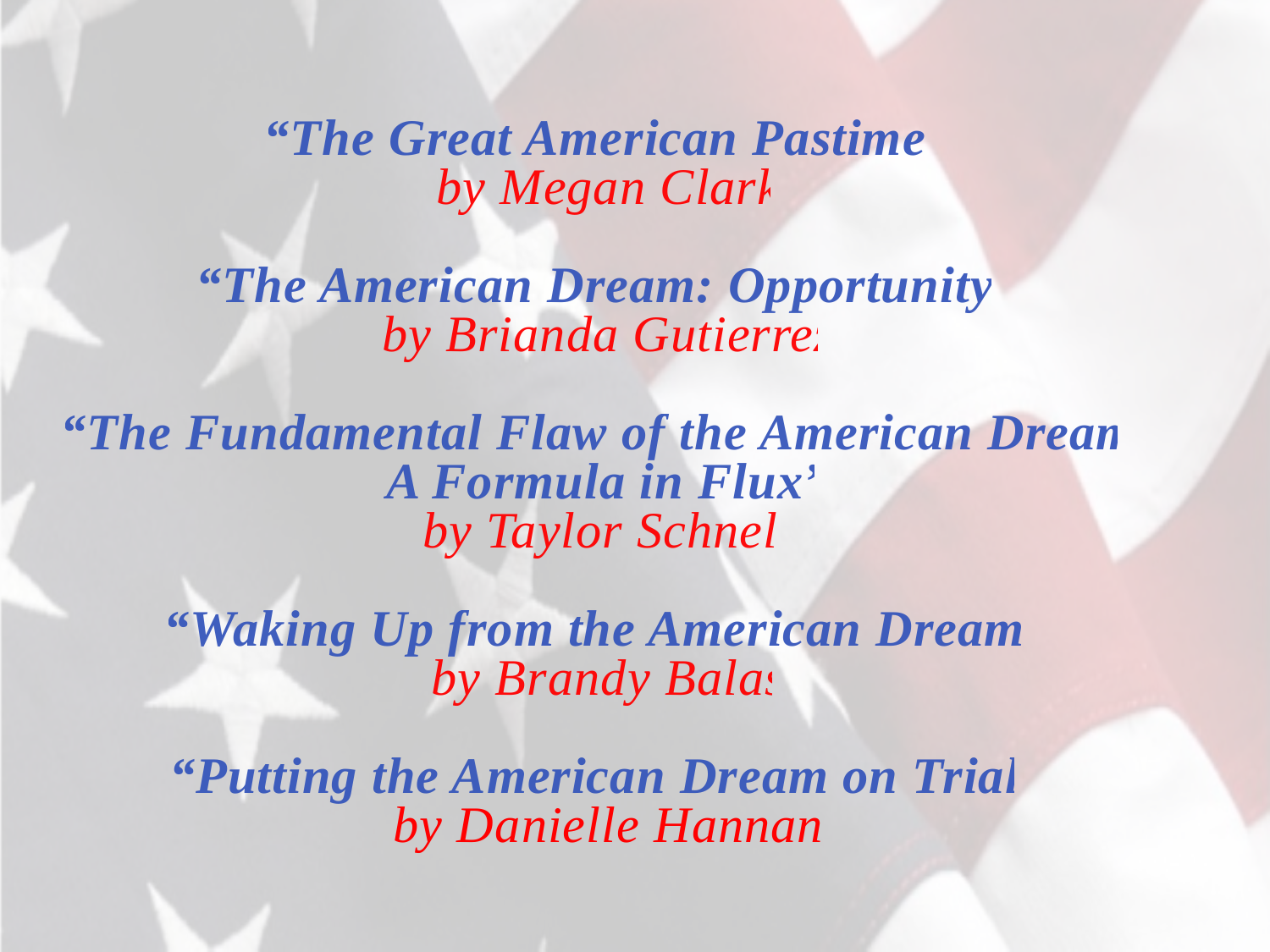

# “The Great American Pastime” by Megan Clark “The American Dream: Opportunity” by Brianda Gutierrez “The Fundamental Flaw of the American Dream: A Formula in Flux” by Taylor Schnell “Waking Up from the American Dream” by Brandy Balas “Putting the American Dream on Trial” by Danielle Hannan